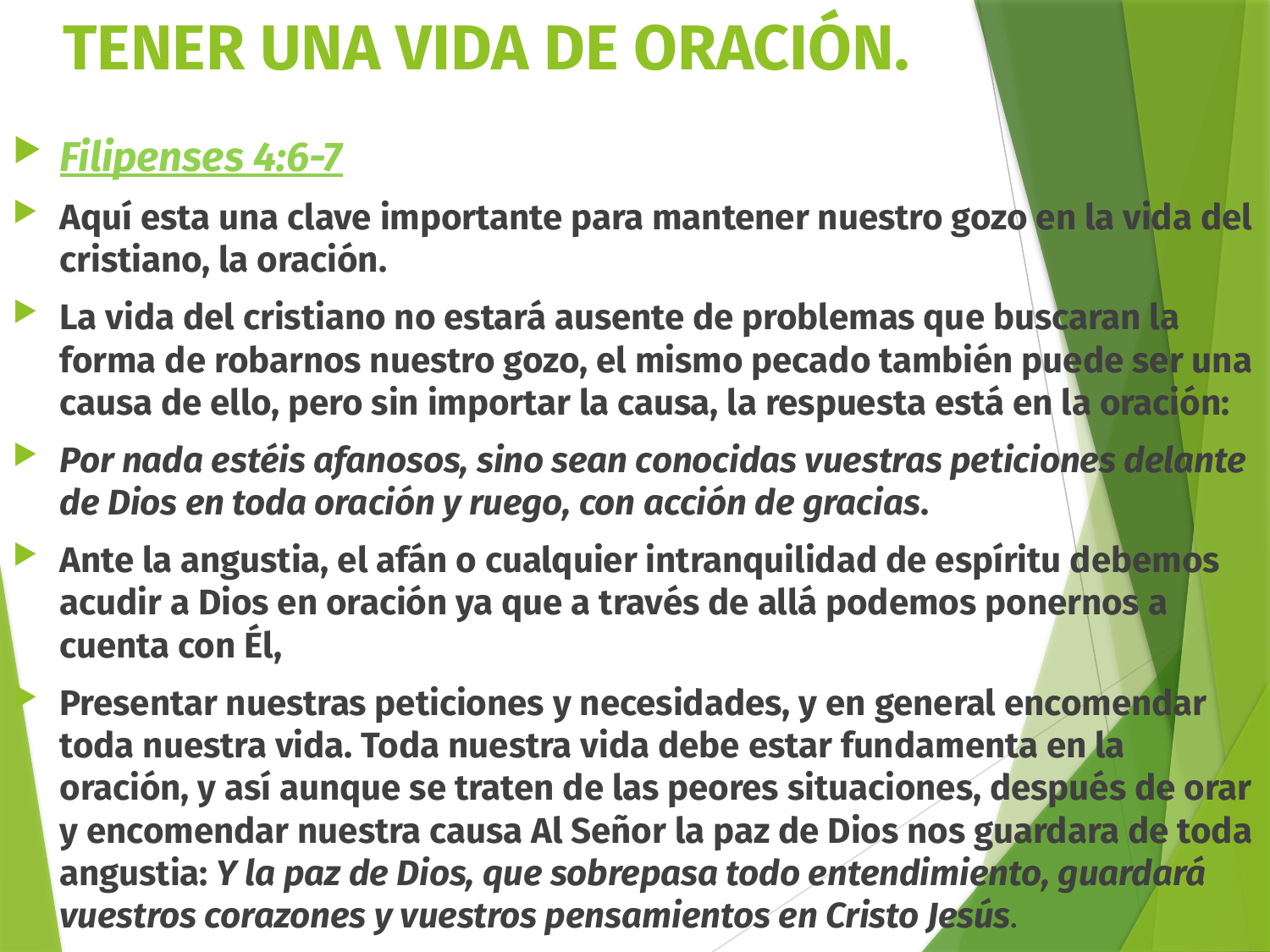

# TENER UNA VIDA DE ORACIÓN.
Filipenses 4:6-7
Aquí esta una clave importante para mantener nuestro gozo en la vida del cristiano, la oración.
La vida del cristiano no estará ausente de problemas que buscaran la forma de robarnos nuestro gozo, el mismo pecado también puede ser una causa de ello, pero sin importar la causa, la respuesta está en la oración:
Por nada estéis afanosos, sino sean conocidas vuestras peticiones delante de Dios en toda oración y ruego, con acción de gracias.
Ante la angustia, el afán o cualquier intranquilidad de espíritu debemos acudir a Dios en oración ya que a través de allá podemos ponernos a cuenta con Él,
Presentar nuestras peticiones y necesidades, y en general encomendar toda nuestra vida. Toda nuestra vida debe estar fundamenta en la oración, y así aunque se traten de las peores situaciones, después de orar y encomendar nuestra causa Al Señor la paz de Dios nos guardara de toda angustia: Y la paz de Dios, que sobrepasa todo entendimiento, guardará vuestros corazones y vuestros pensamientos en Cristo Jesús.